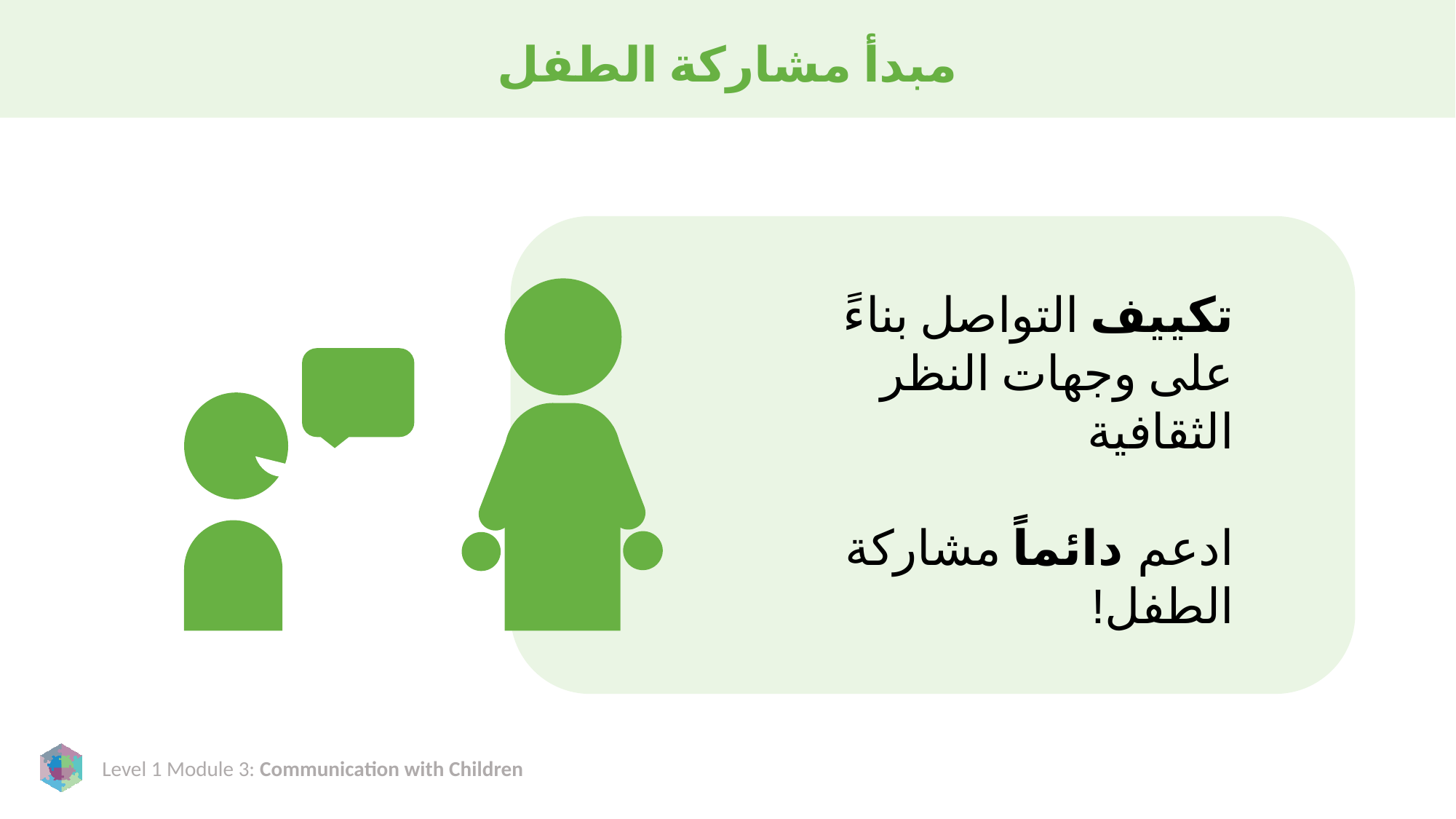

# مبدأ مشاركة الطفل

تكييف التواصل بناءً على وجهات النظر الثقافية

ادعم دائماً مشاركة الطفل!